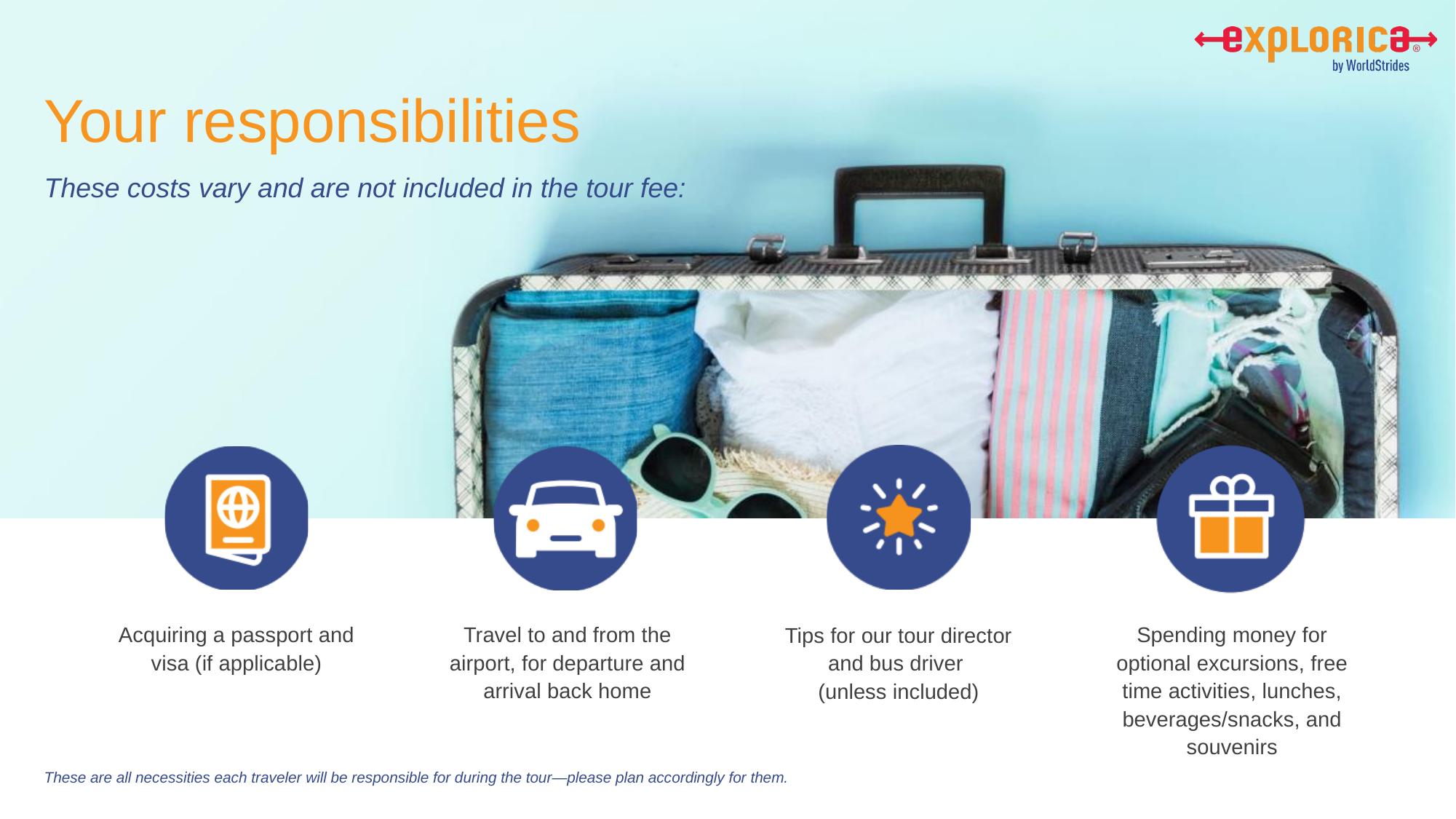

# Your responsibilities
Acquiring a passport and visa (if applicable)
Travel to and from the airport, for departure and arrival back home
Tips for our tour director and bus driver
(unless included)
Spending money for optional excursions, free time activities, lunches, beverages/snacks, and souvenirs